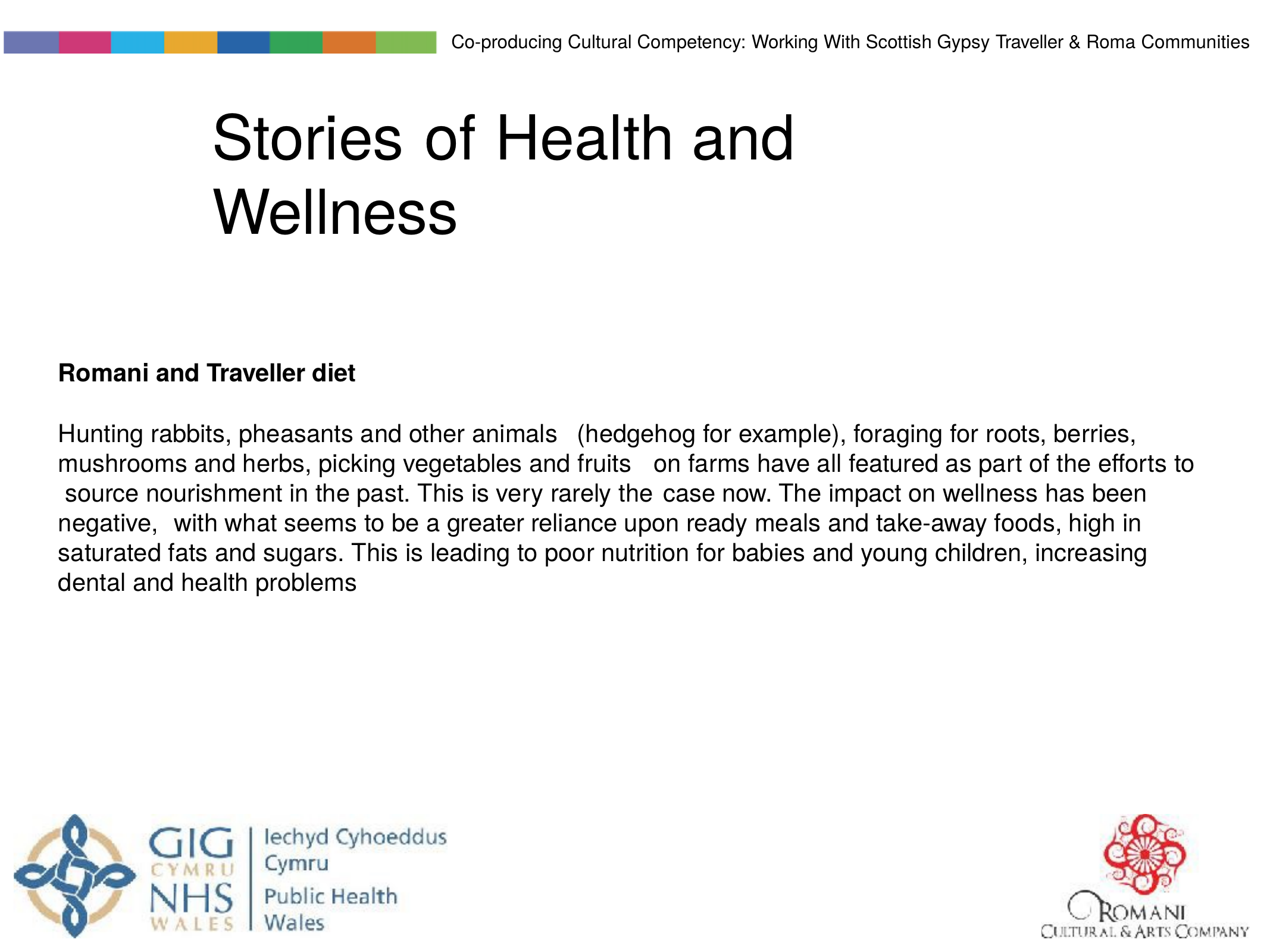

Co-producing Cultural Competency: Working With Scottish Gypsy Traveller & Roma Communities

# Stories	of	Health	and	Wellness
Romani and Traveller diet

Hunting rabbits, pheasants and other animals	(hedgehog for example), foraging for roots, berries,  mushrooms and herbs, picking vegetables and fruits	on farms have all featured as part of the eﬀorts to  source nourishment in the past. This is very rarely the		case now. The impact on wellness has been  negative,	with what seems to be a greater reliance upon ready meals and take-away foods, high in  saturated fats and sugars. This is leading to poor nutrition for babies and young children, increasing  dental and health problems